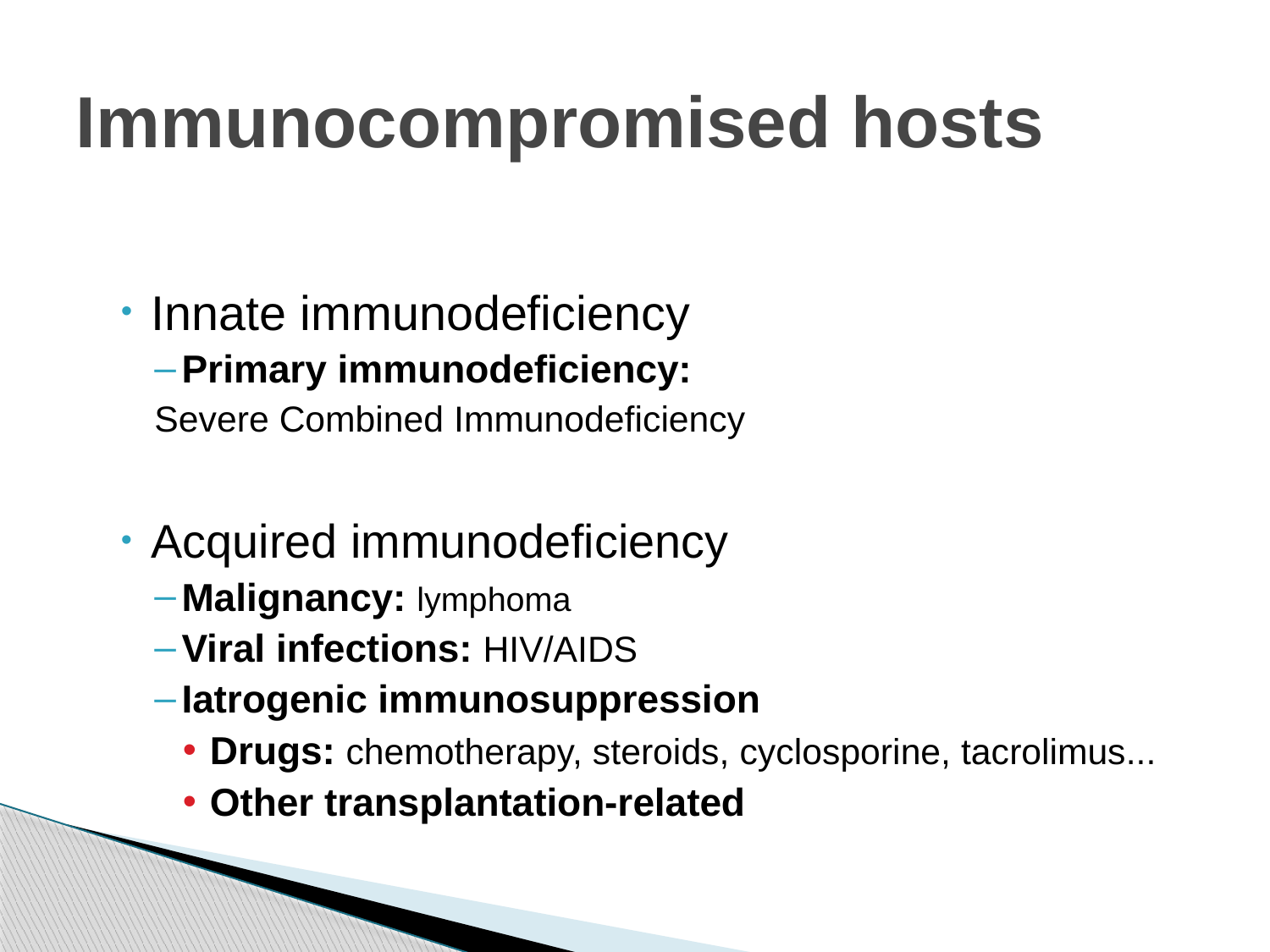

Immunocompromised hosts
Innate immunodeficiency
Primary immunodeficiency:
Severe Combined Immunodeficiency

Acquired immunodeficiency
Malignancy: lymphoma
Viral infections: HIV/AIDS
Iatrogenic immunosuppression
Drugs: chemotherapy, steroids, cyclosporine, tacrolimus...
Other transplantation-related